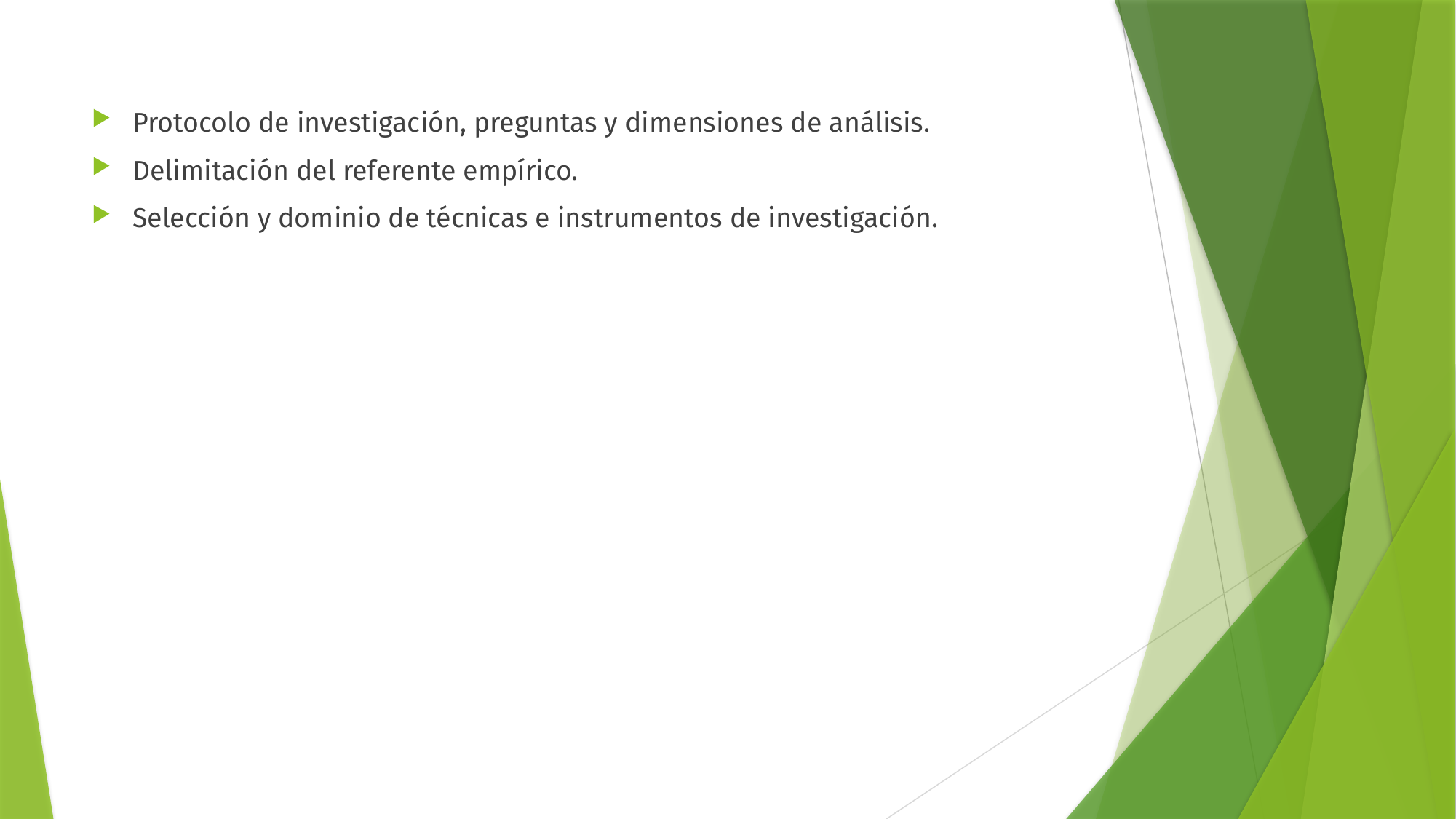

Protocolo de investigación, preguntas y dimensiones de análisis.
Delimitación del referente empírico.
Selección y dominio de técnicas e instrumentos de investigación.